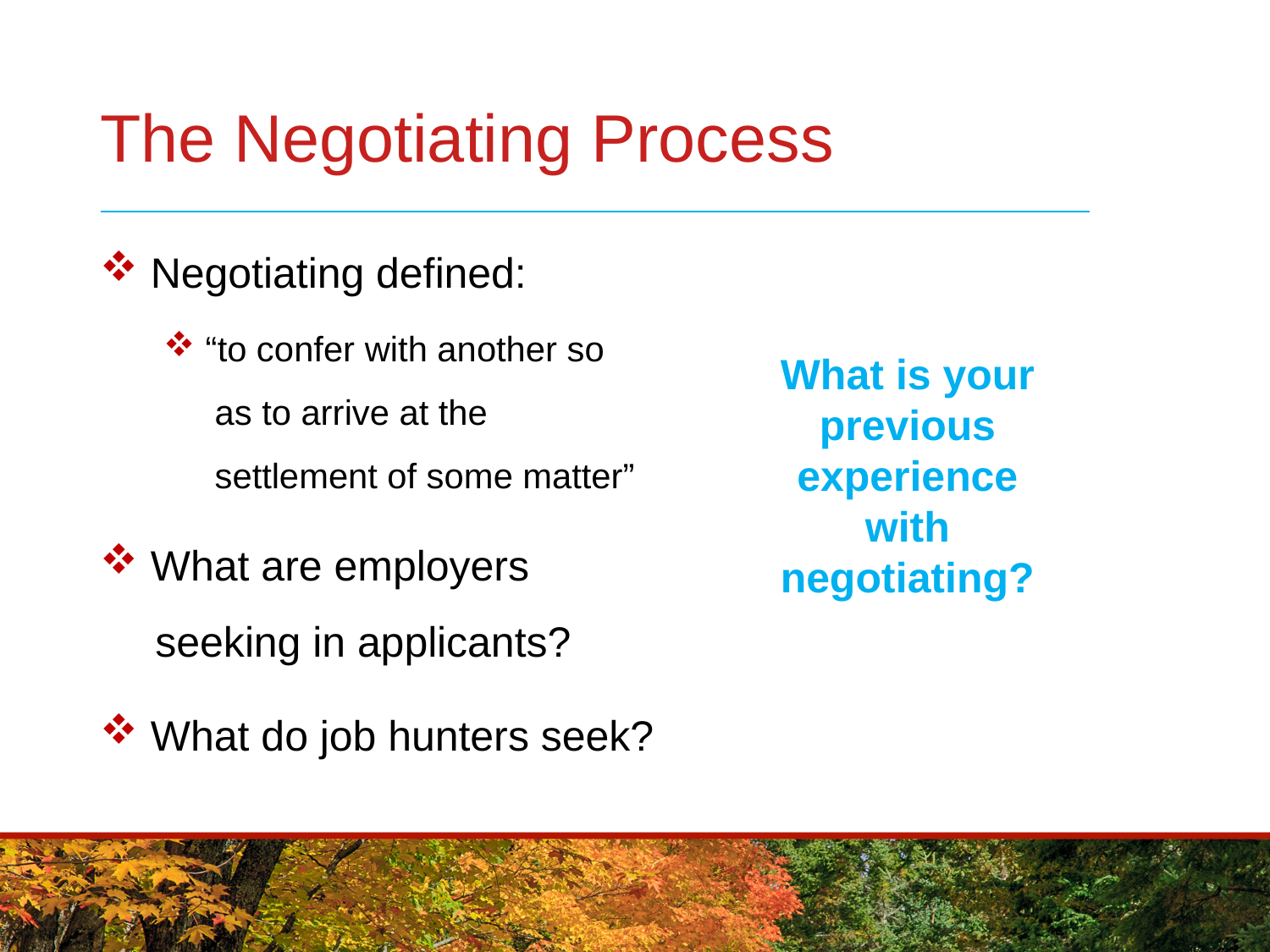

# The Negotiating Process
 Negotiating defined:
 “to confer with another so
  as to arrive at the
  settlement of some matter”
 What are employers
  seeking in applicants?
 What do job hunters seek?
What is your previous experience with negotiating?